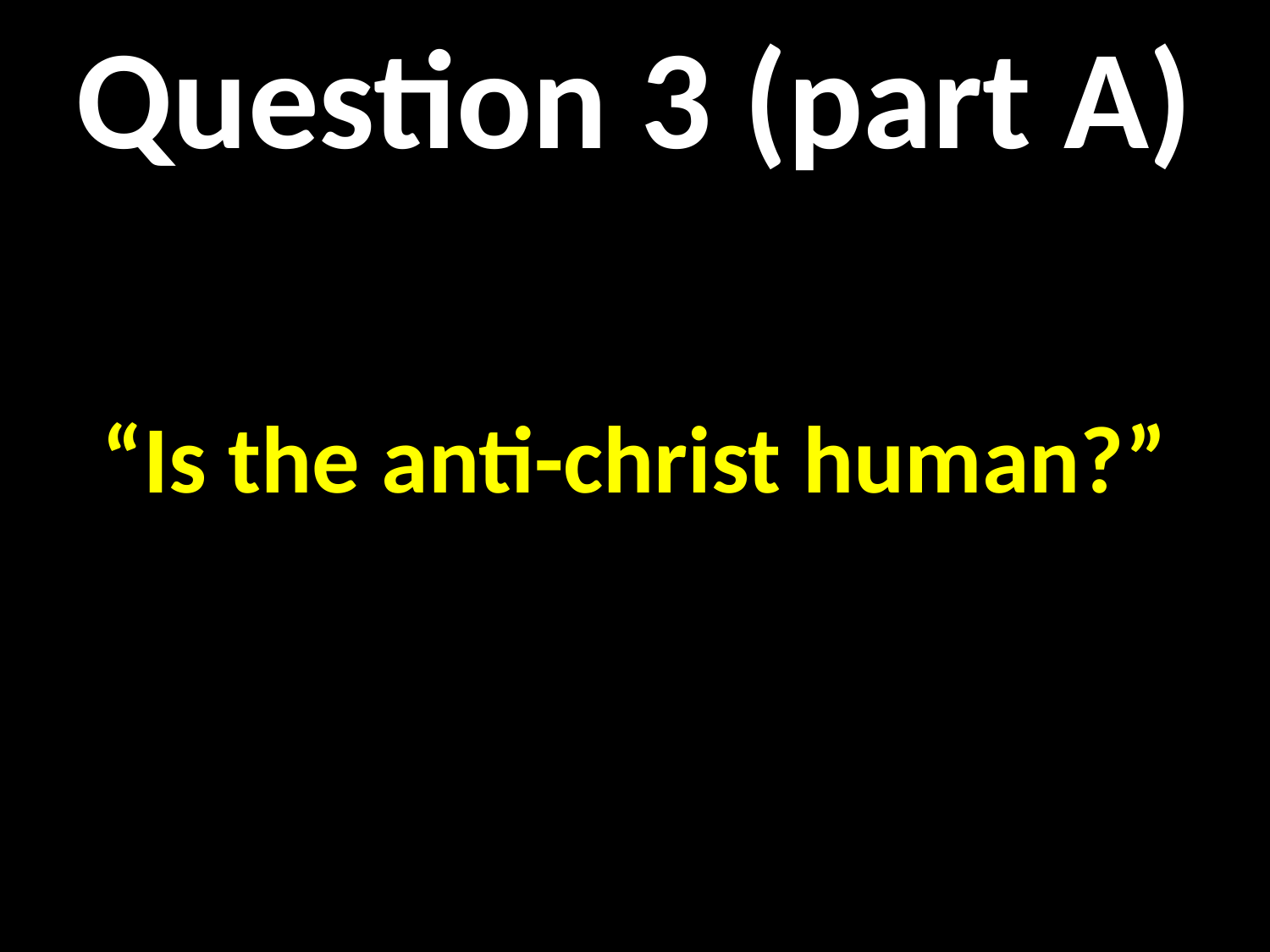

Question 3 (part A)
“Is the anti-christ human?”